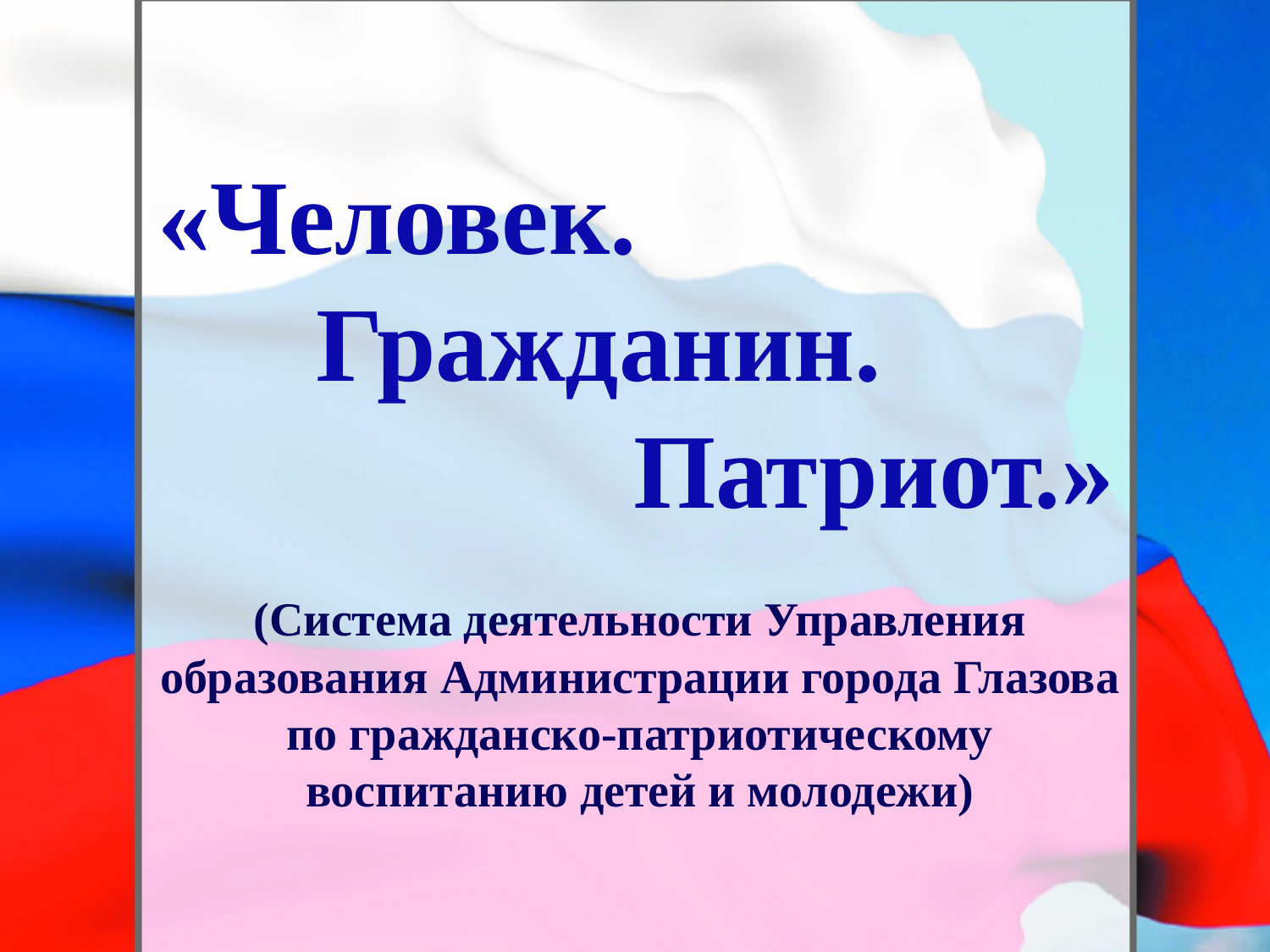

# «Человек. Гражданин. Патриот.»
(Система деятельности Управления образования Администрации города Глазова по гражданско-патриотическому воспитанию детей и молодежи)